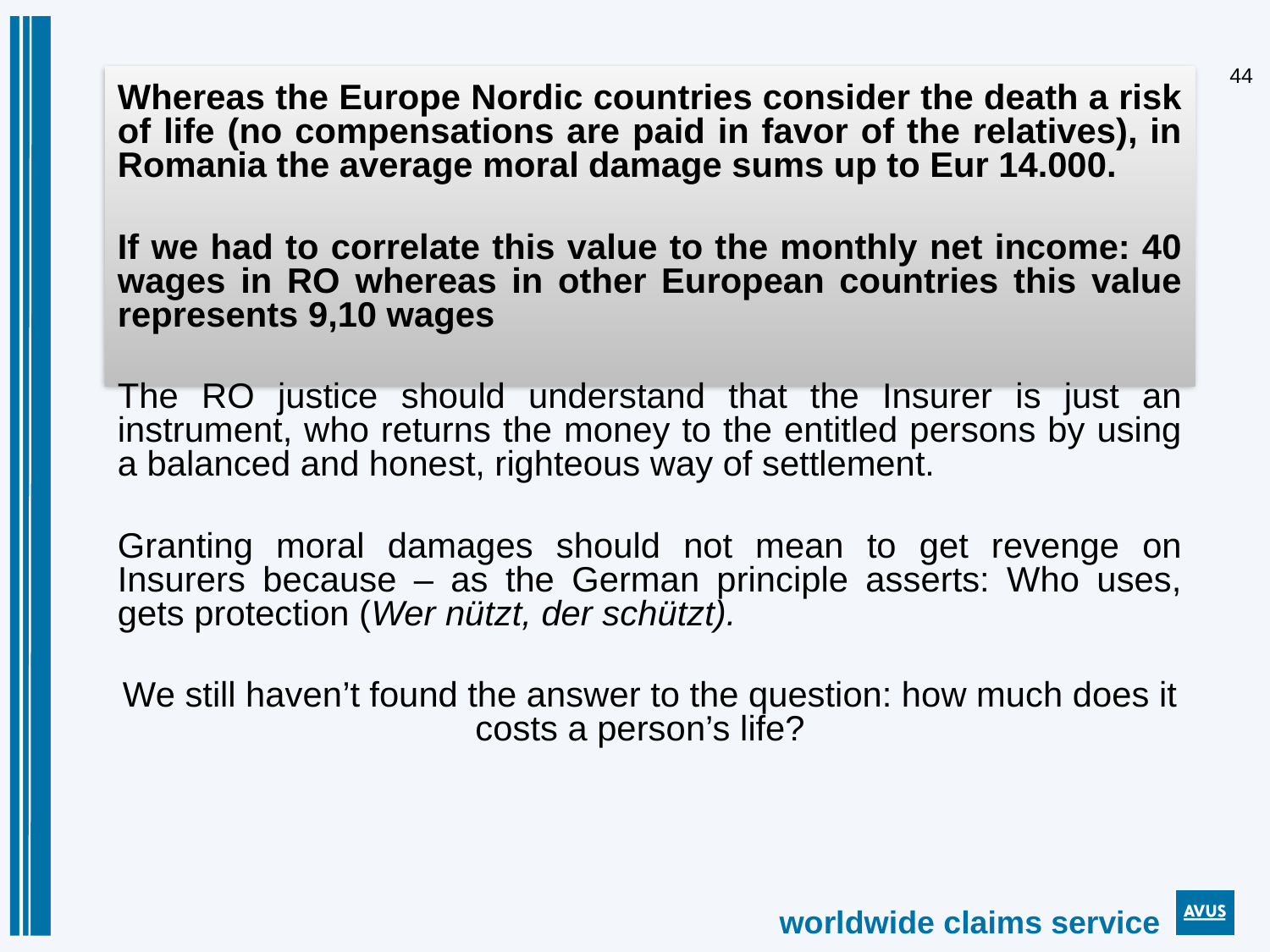

Whereas the Europe Nordic countries consider the death a risk of life (no compensations are paid in favor of the relatives), in Romania the average moral damage sums up to Eur 14.000.

If we had to correlate this value to the monthly net income: 40 wages in RO whereas in other European countries this value represents 9,10 wages

The RO justice should understand that the Insurer is just an instrument, who returns the money to the entitled persons by using a balanced and honest, righteous way of settlement.

Granting moral damages should not mean to get revenge on Insurers because – as the German principle asserts: Who uses, gets protection (Wer nützt, der schützt).

We still haven’t found the answer to the question: how much does it costs a person’s life?